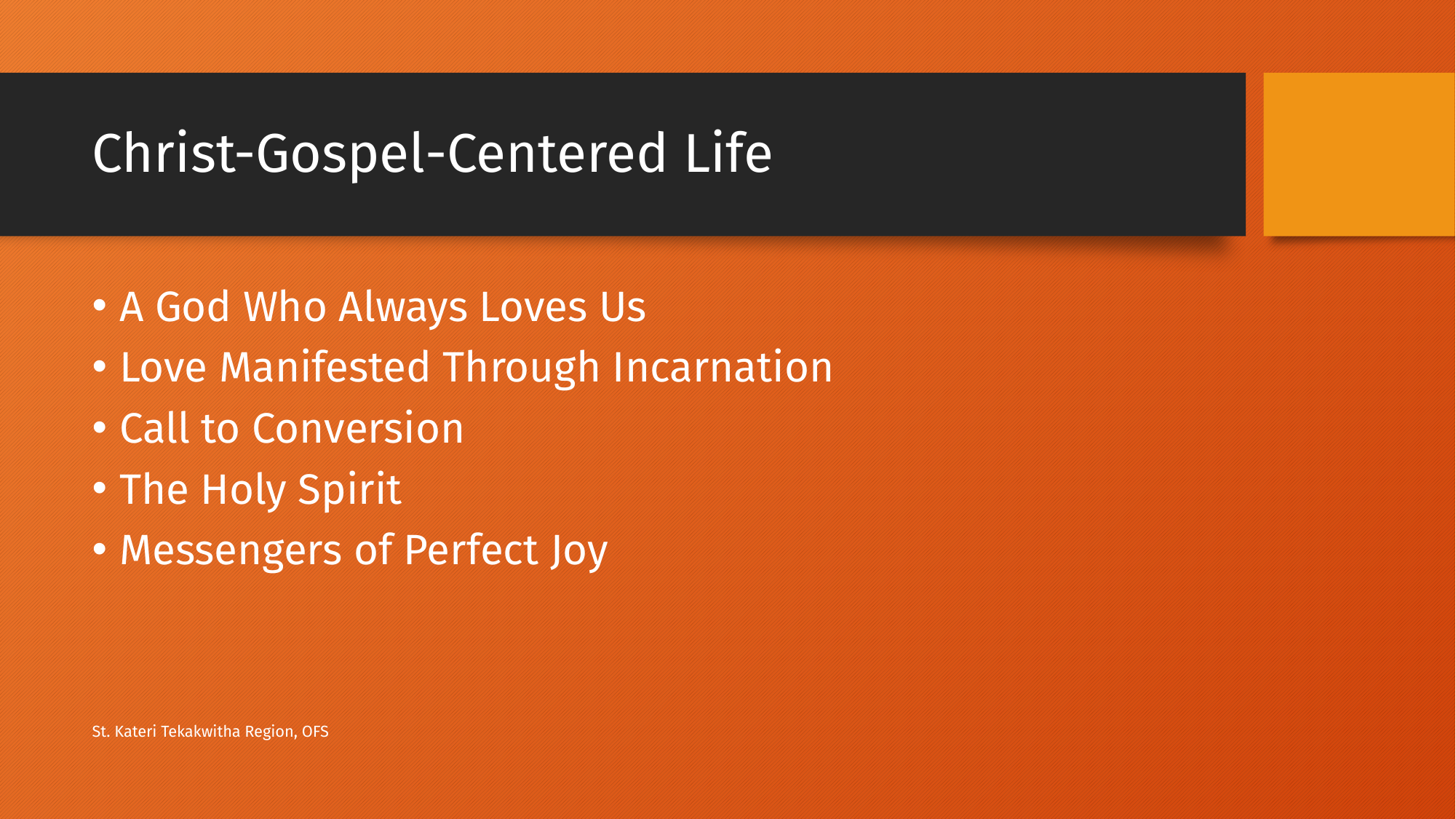

# Christ-Gospel-Centered Life
A God Who Always Loves Us
Love Manifested Through Incarnation
Call to Conversion
The Holy Spirit
Messengers of Perfect Joy

St. Kateri Tekakwitha Region, OFS